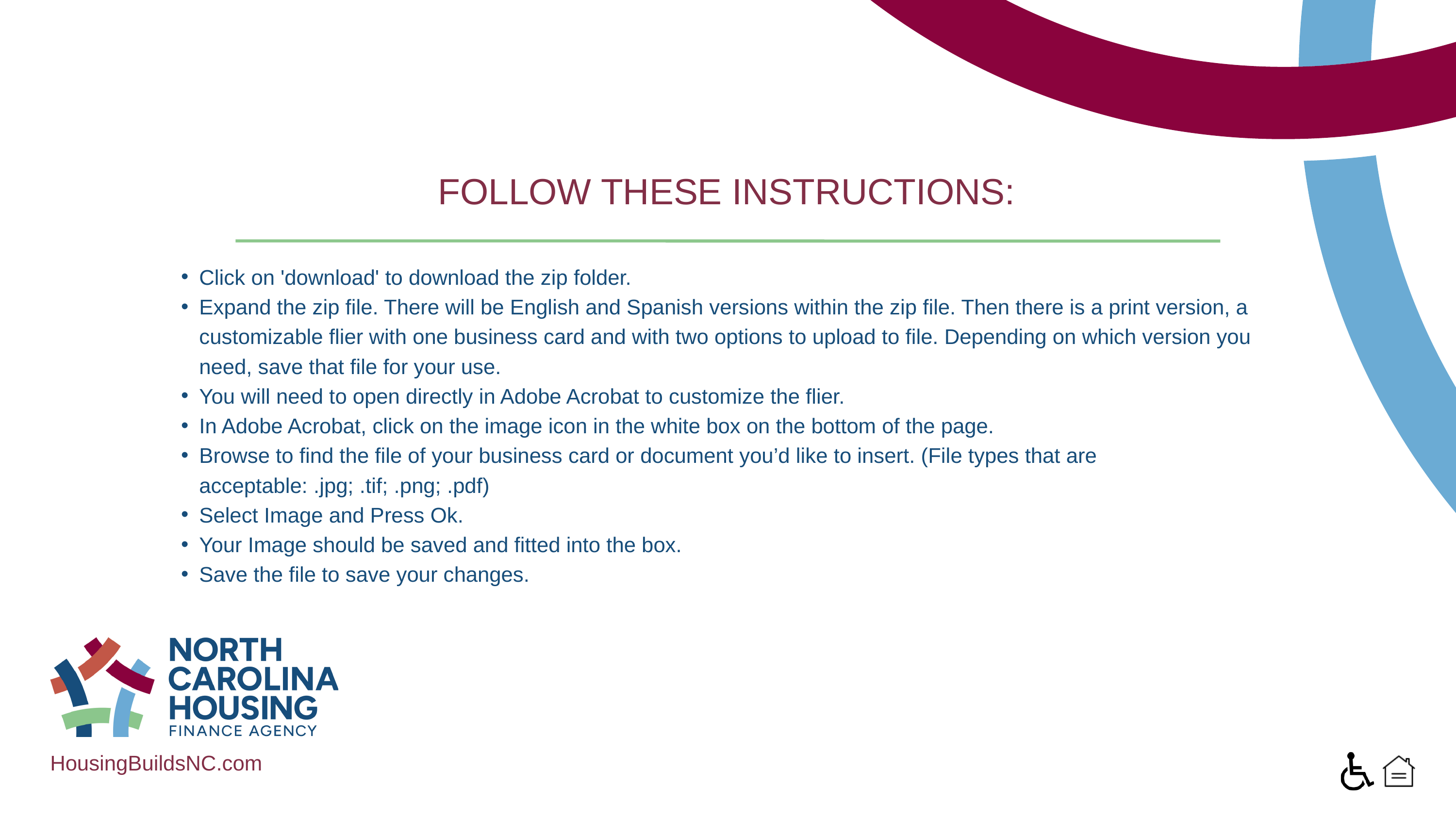

FOLLOW THESE INSTRUCTIONS:

Click on 'download' to download the zip folder.
Expand the zip file. There will be English and Spanish versions within the zip file. Then there is a print version, a customizable flier with one business card and with two options to upload to file. Depending on which version you need, save that file for your use.
You will need to open directly in Adobe Acrobat to customize the flier.
In Adobe Acrobat, click on the image icon in the white box on the bottom of the page.
Browse to find the file of your business card or document you’d like to insert. (File types that are acceptable: .jpg; .tif; .png; .pdf)
Select Image and Press Ok.
Your Image should be saved and fitted into the box.
Save the file to save your changes.

HousingBuildsNC.com